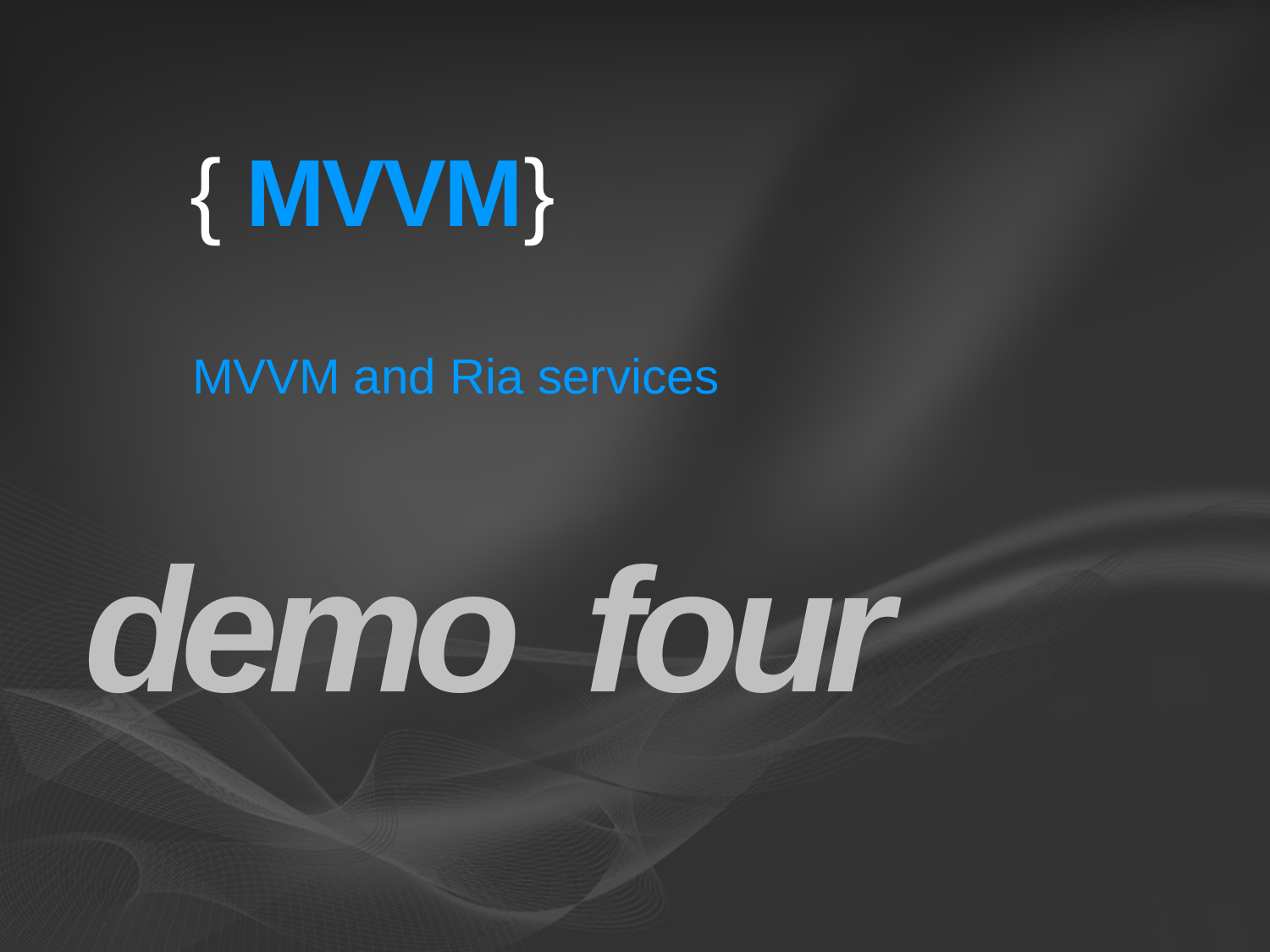

# { MVVM}
MVVM and Ria services
demo  four